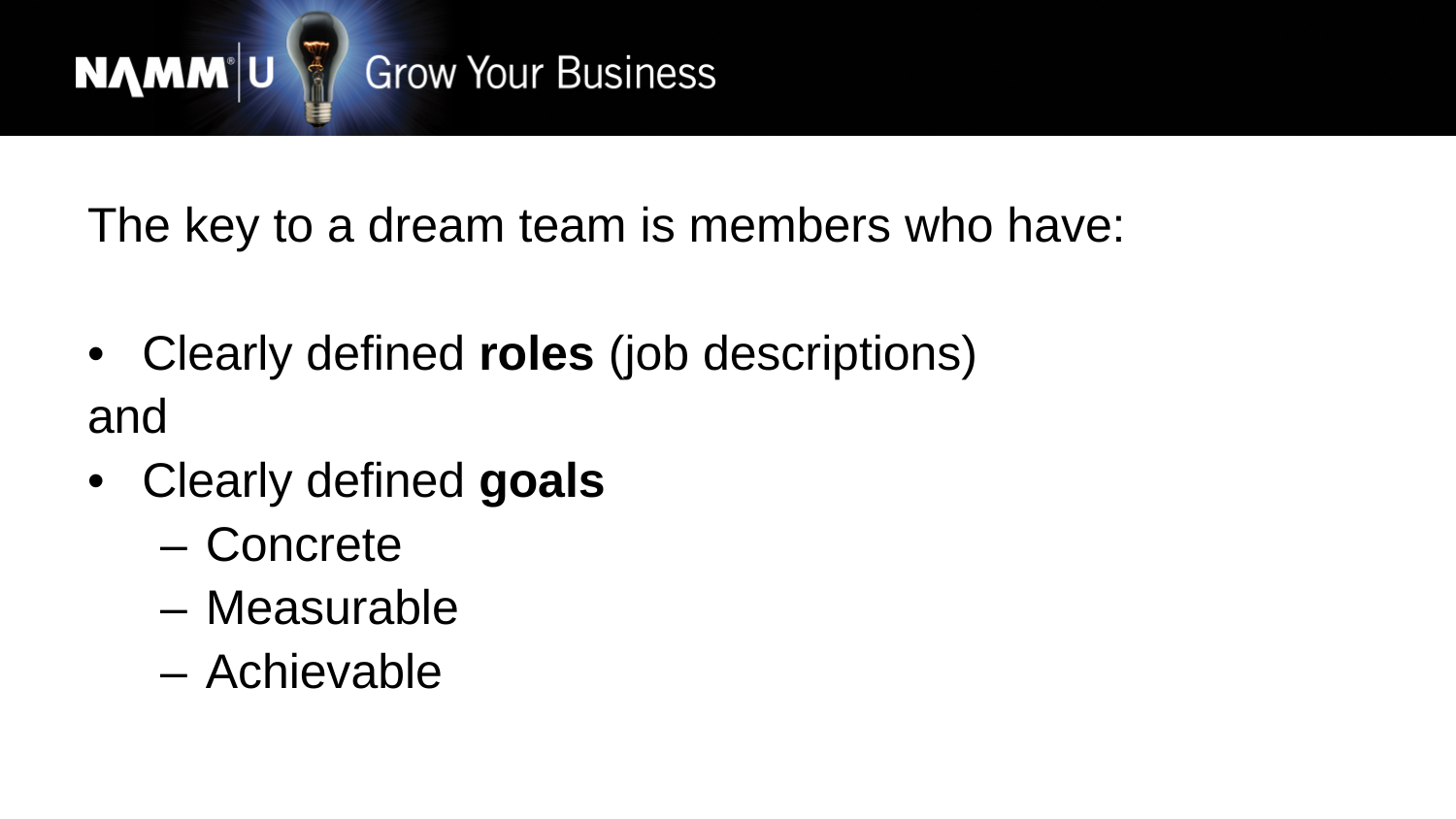

The key to a dream team is members who have:

Clearly defined roles (job descriptions)
and
Clearly defined goals
Concrete
Measurable
Achievable